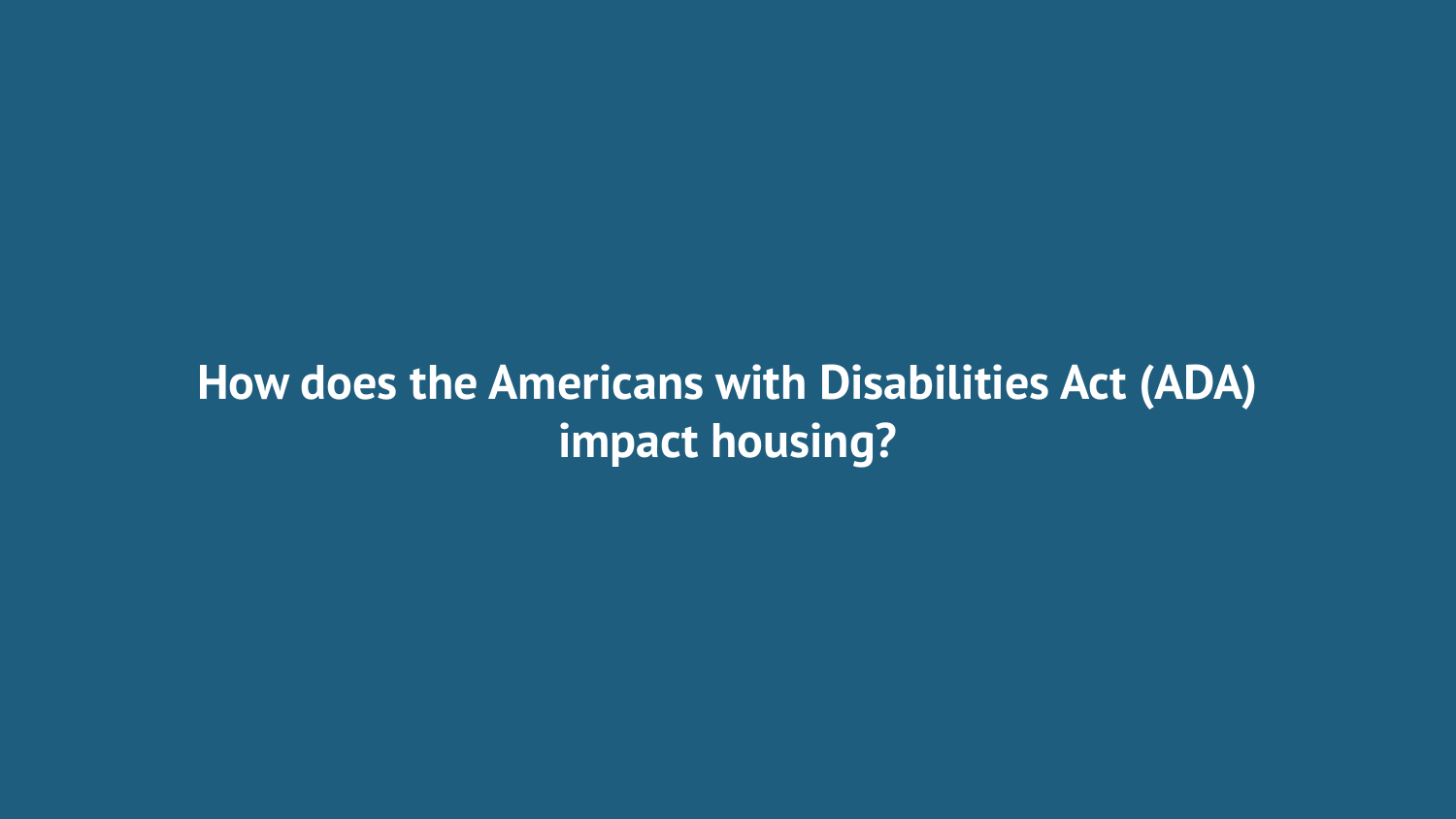

# How does the Americans with Disabilities Act (ADA) impact housing?